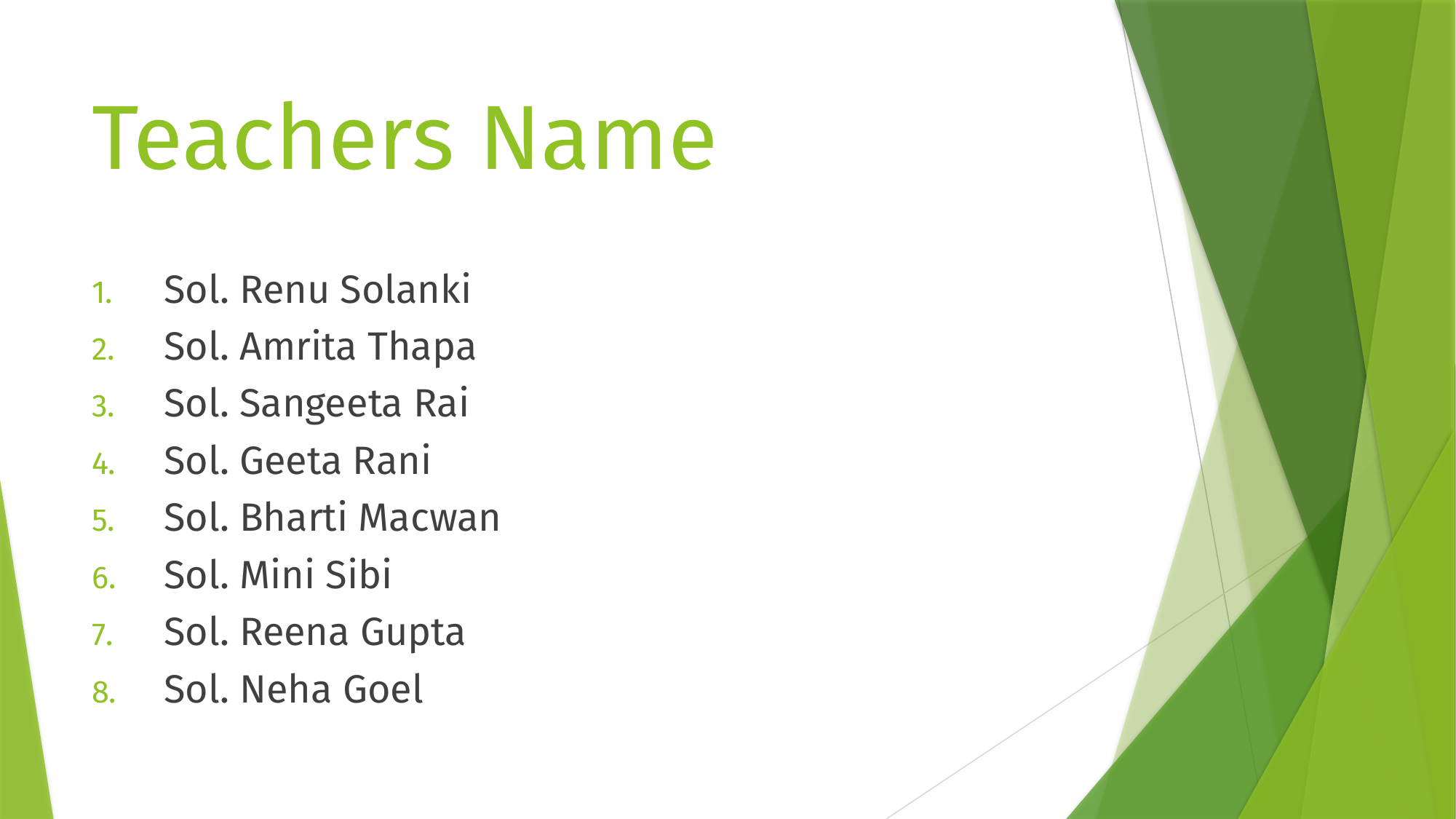

# Teachers Name
Sol. Renu Solanki
Sol. Amrita Thapa
Sol. Sangeeta Rai
Sol. Geeta Rani
Sol. Bharti Macwan
Sol. Mini Sibi
Sol. Reena Gupta
Sol. Neha Goel